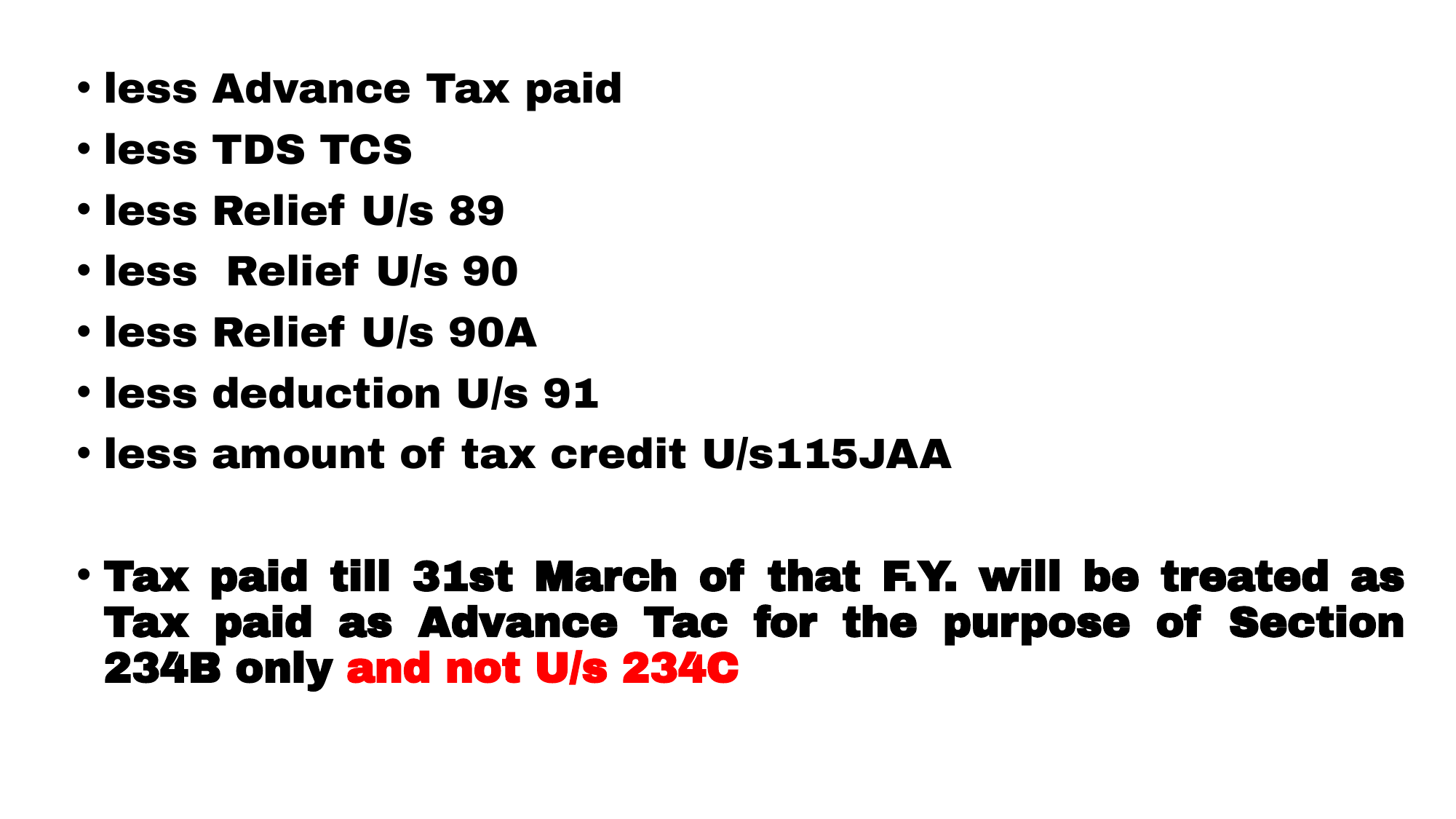

less Advance Tax paid
less TDS TCS
less Relief U/s 89
less  Relief U/s 90
less Relief U/s 90A
less deduction U/s 91
less amount of tax credit U/s115JAA

Tax paid till 31st March of that F.Y. will be treated as Tax paid as Advance Tac for the purpose of Section 234B only and not U/s 234C